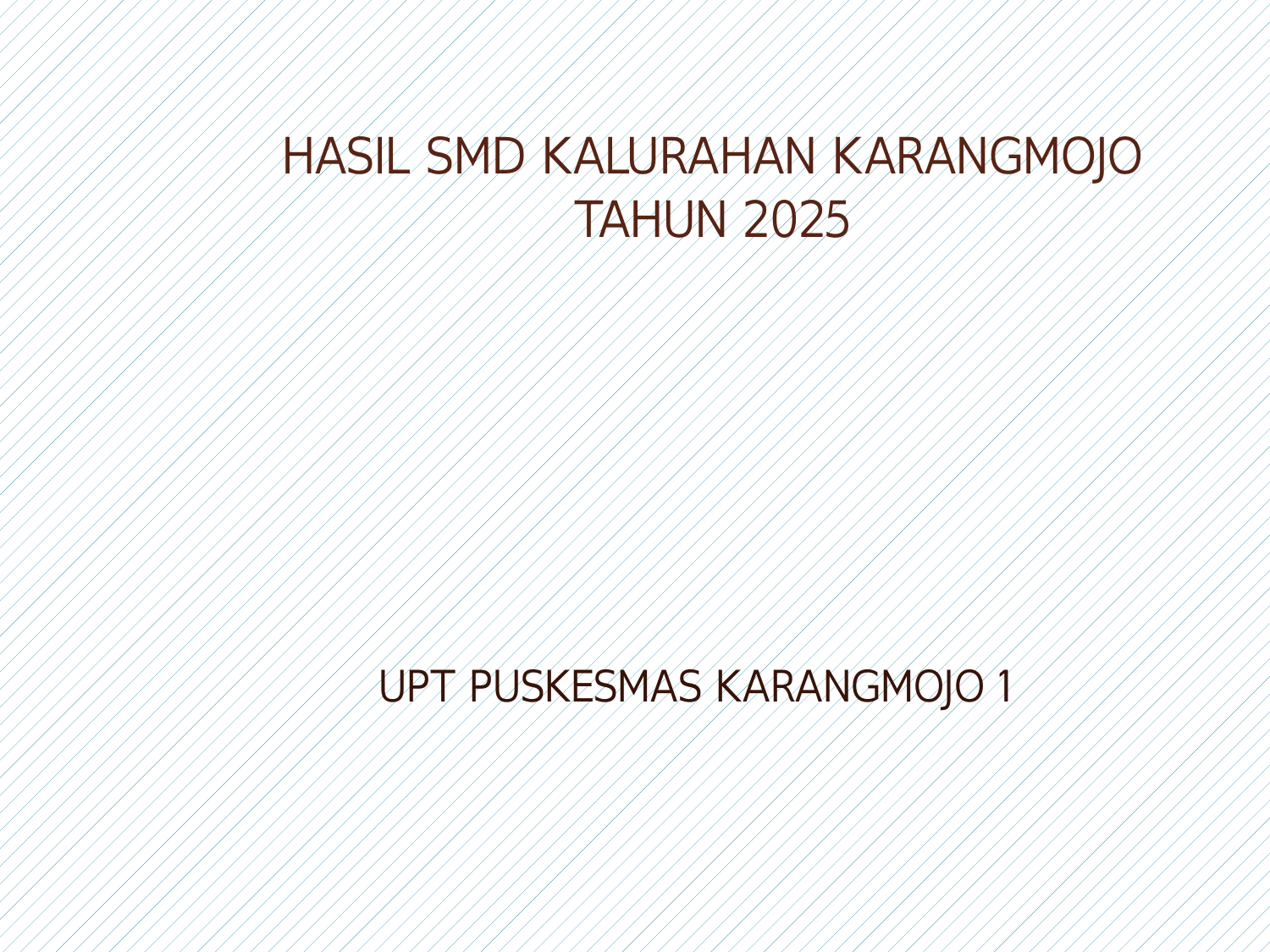

# HASIL SMD KALURAHAN KARANGMOJO TAHUN 2025
UPT PUSKESMAS KARANGMOJO 1